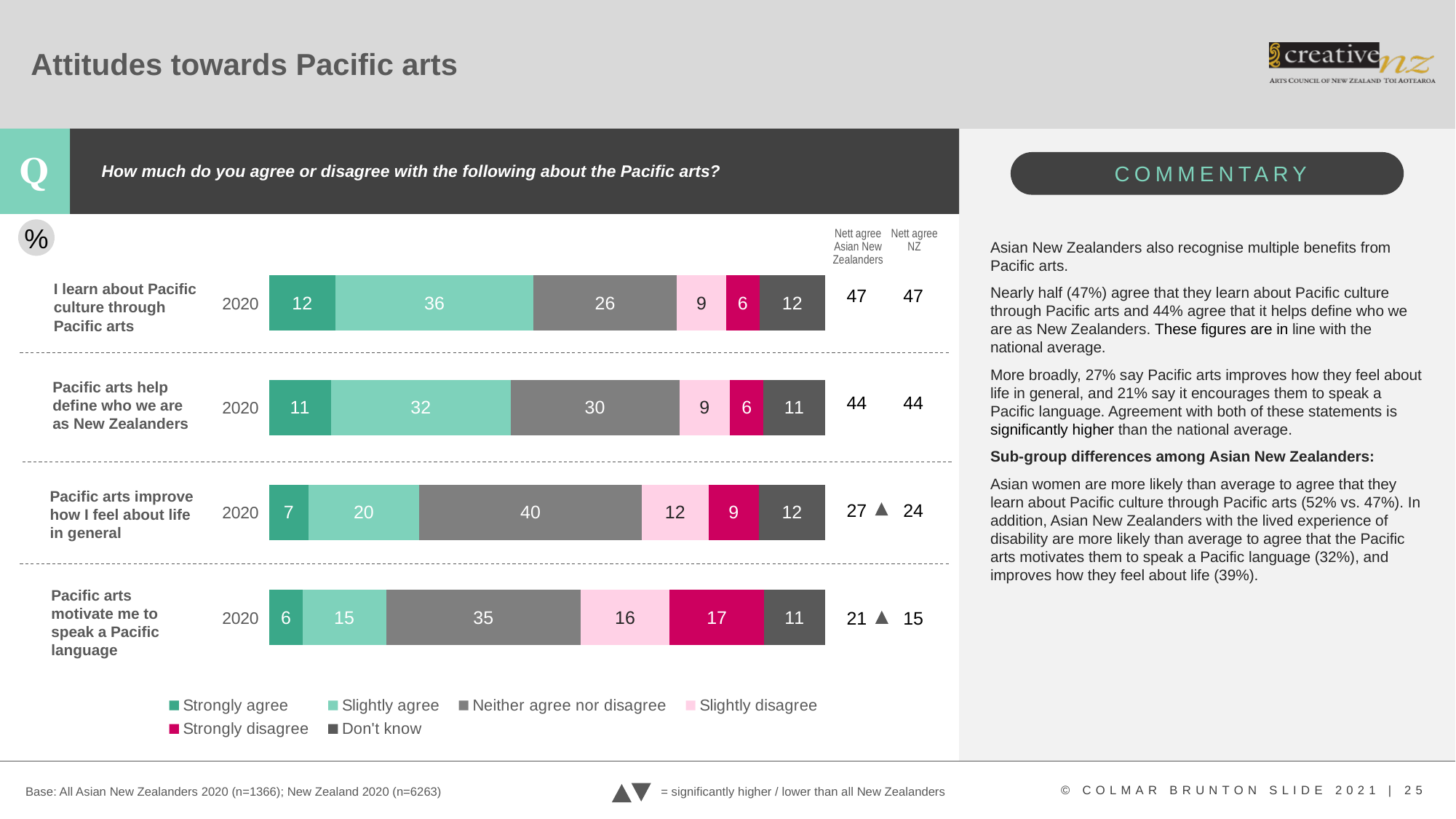

# Attitudes towards Pacific arts
How much do you agree or disagree with the following about the Pacific arts?

### Chart

| Category | Strongly agree | Slightly agree | Neither agree nor disagree | Slightly disagree | Strongly disagree | Don't know |
|---|---|---|---|---|---|---|
| 2020 | 6.0 | 15.0 | 35.0 | 16.0 | 17.0 | 11.0 |
| 2020 | 7.0 | 20.0 | 40.0 | 12.0 | 9.0 | 12.0 |
| 2020 | 11.0 | 32.0 | 30.0 | 9.0 | 6.0 | 11.0 |
| 2020 | 12.0 | 36.0 | 26.0 | 9.0 | 6.0 | 12.0 |
%
Nett agree Asian New Zealanders
Nett agree
NZ
Asian New Zealanders also recognise multiple benefits from Pacific arts.
Nearly half (47%) agree that they learn about Pacific culture through Pacific arts and 44% agree that it helps define who we are as New Zealanders. These figures are in line with the national average.
More broadly, 27% say Pacific arts improves how they feel about life in general, and 21% say it encourages them to speak a Pacific language. Agreement with both of these statements is significantly higher than the national average.
Sub-group differences among Asian New Zealanders:
Asian women are more likely than average to agree that they learn about Pacific culture through Pacific arts (52% vs. 47%). In addition, Asian New Zealanders with the lived experience of disability are more likely than average to agree that the Pacific arts motivates them to speak a Pacific language (32%), and improves how they feel about life (39%).
| 47 | 47 |
| --- | --- |
| 44 | 44 |
| 27 | 24 |
| 21 | 15 |
I learn about Pacific culture through Pacific arts
Pacific arts help define who we are as New Zealanders
Pacific arts improve how I feel about life in general

Pacific arts motivate me to speak a Pacific language

= significantly higher / lower than all New Zealanders

Base: All Asian New Zealanders 2020 (n=1366); New Zealand 2020 (n=6263)